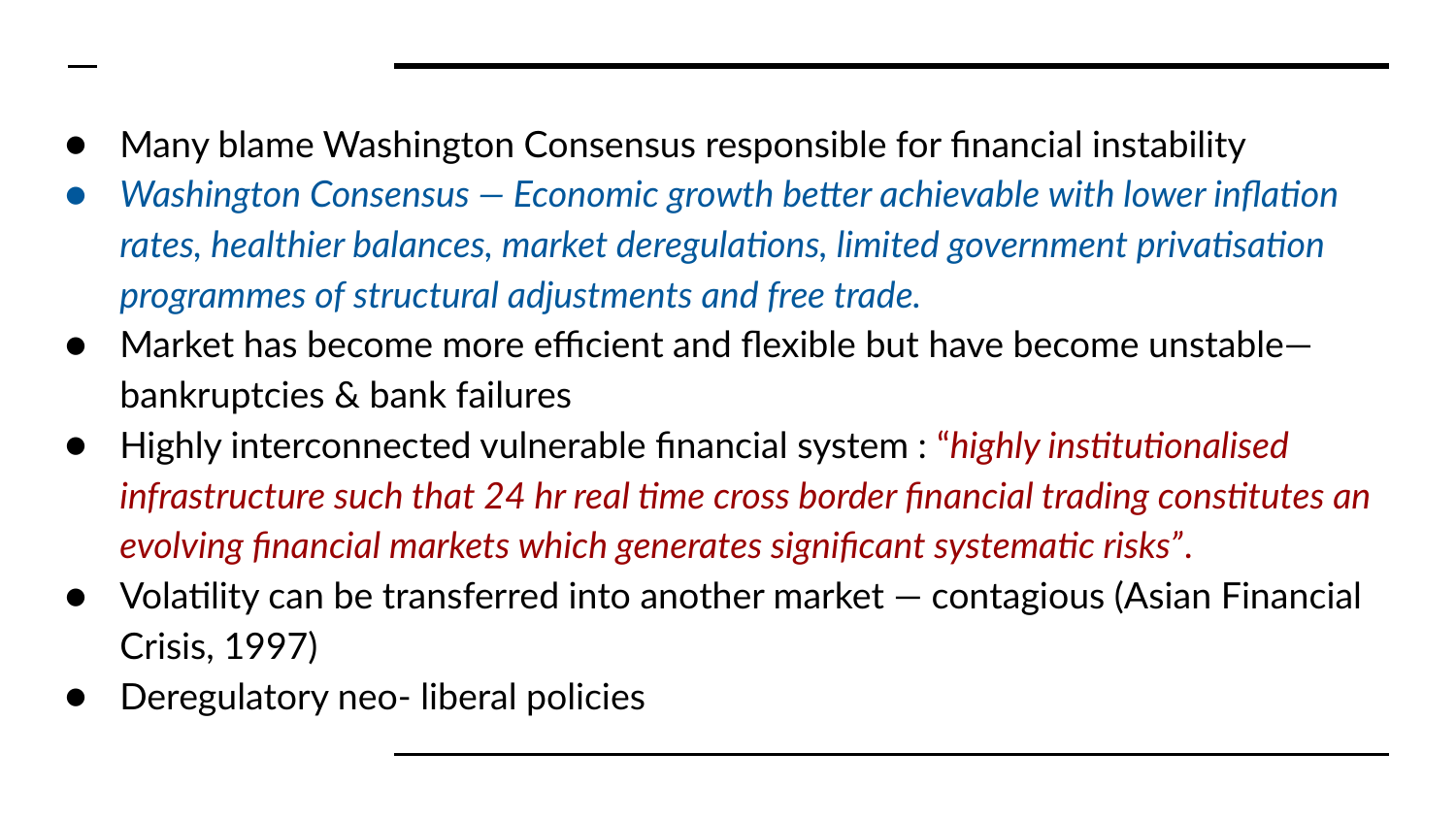

Many blame Washington Consensus responsible for financial instability
Washington Consensus — Economic growth better achievable with lower inflation rates, healthier balances, market deregulations, limited government privatisation programmes of structural adjustments and free trade.
Market has become more efficient and flexible but have become unstable— bankruptcies & bank failures
Highly interconnected vulnerable financial system : “highly institutionalised infrastructure such that 24 hr real time cross border financial trading constitutes an evolving financial markets which generates significant systematic risks”.
Volatility can be transferred into another market — contagious (Asian Financial Crisis, 1997)
Deregulatory neo- liberal policies